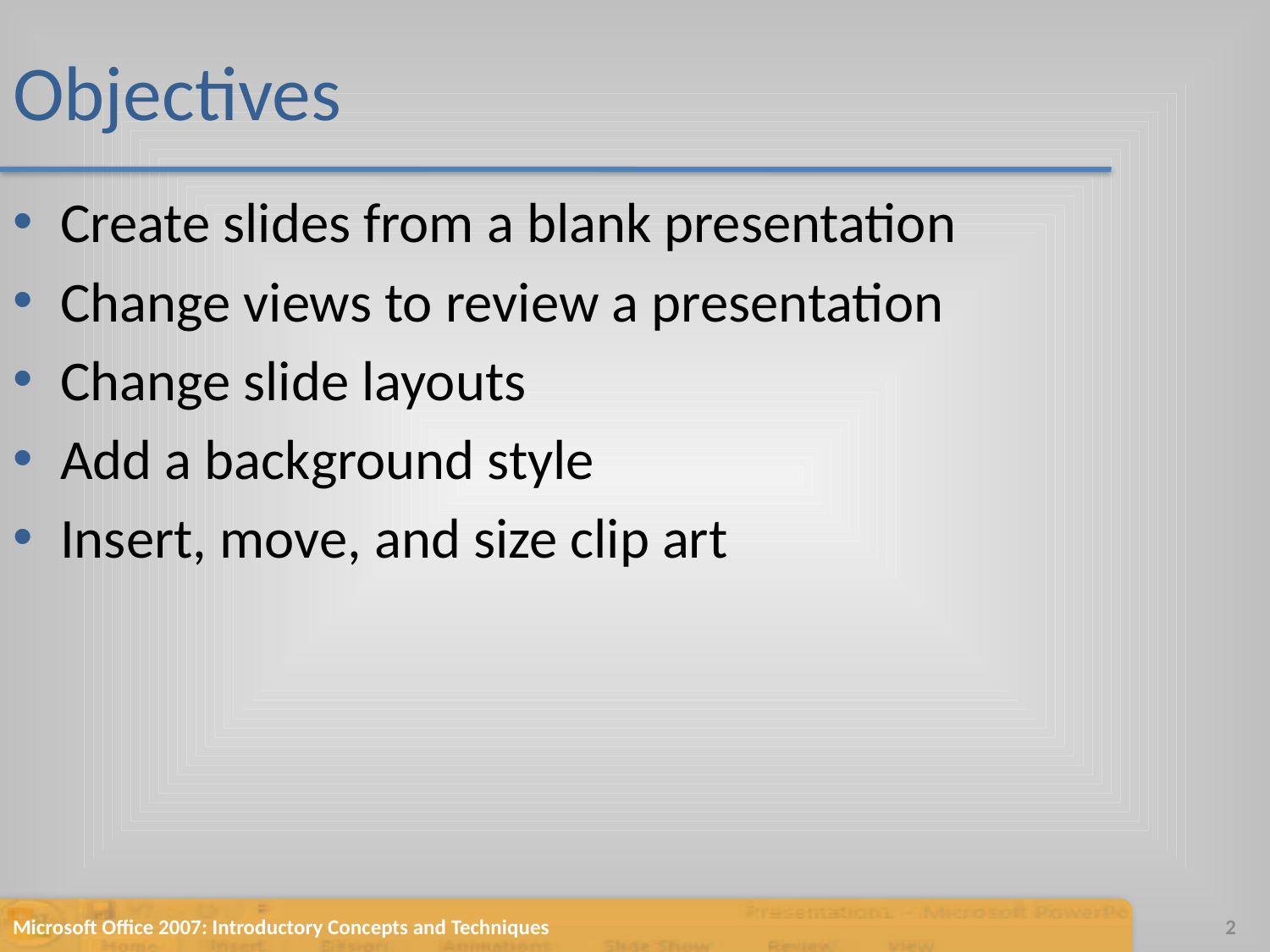

# Objectives
Create slides from a blank presentation
Change views to review a presentation
Change slide layouts
Add a background style
Insert, move, and size clip art
Microsoft Office 2007: Introductory Concepts and Techniques
2